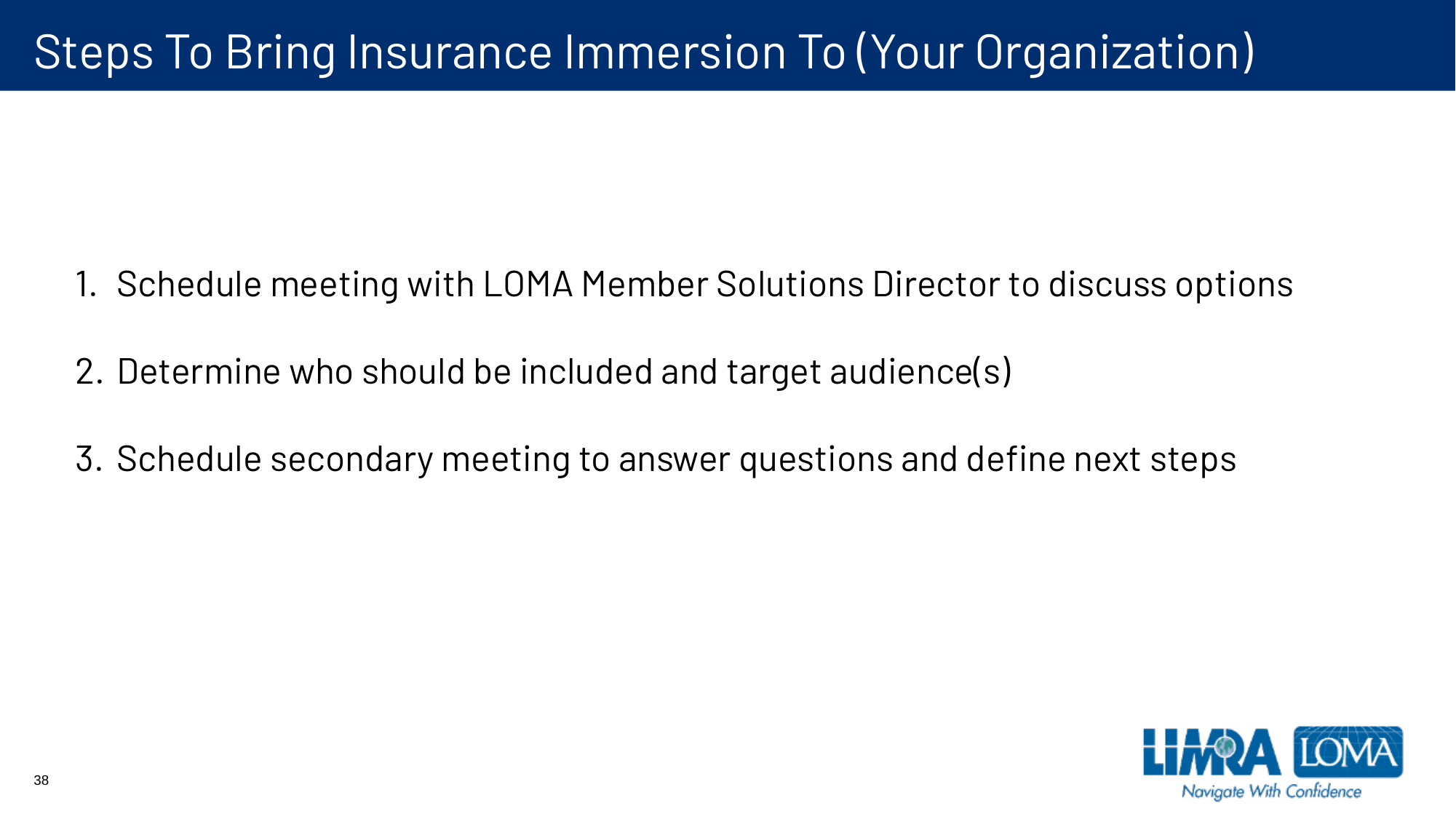

# Steps To Bring Insurance Immersion To (Your Organization)
Schedule meeting with LOMA Member Solutions Director to discuss options

Determine who should be included and target audience(s)

Schedule secondary meeting to answer questions and define next steps

38